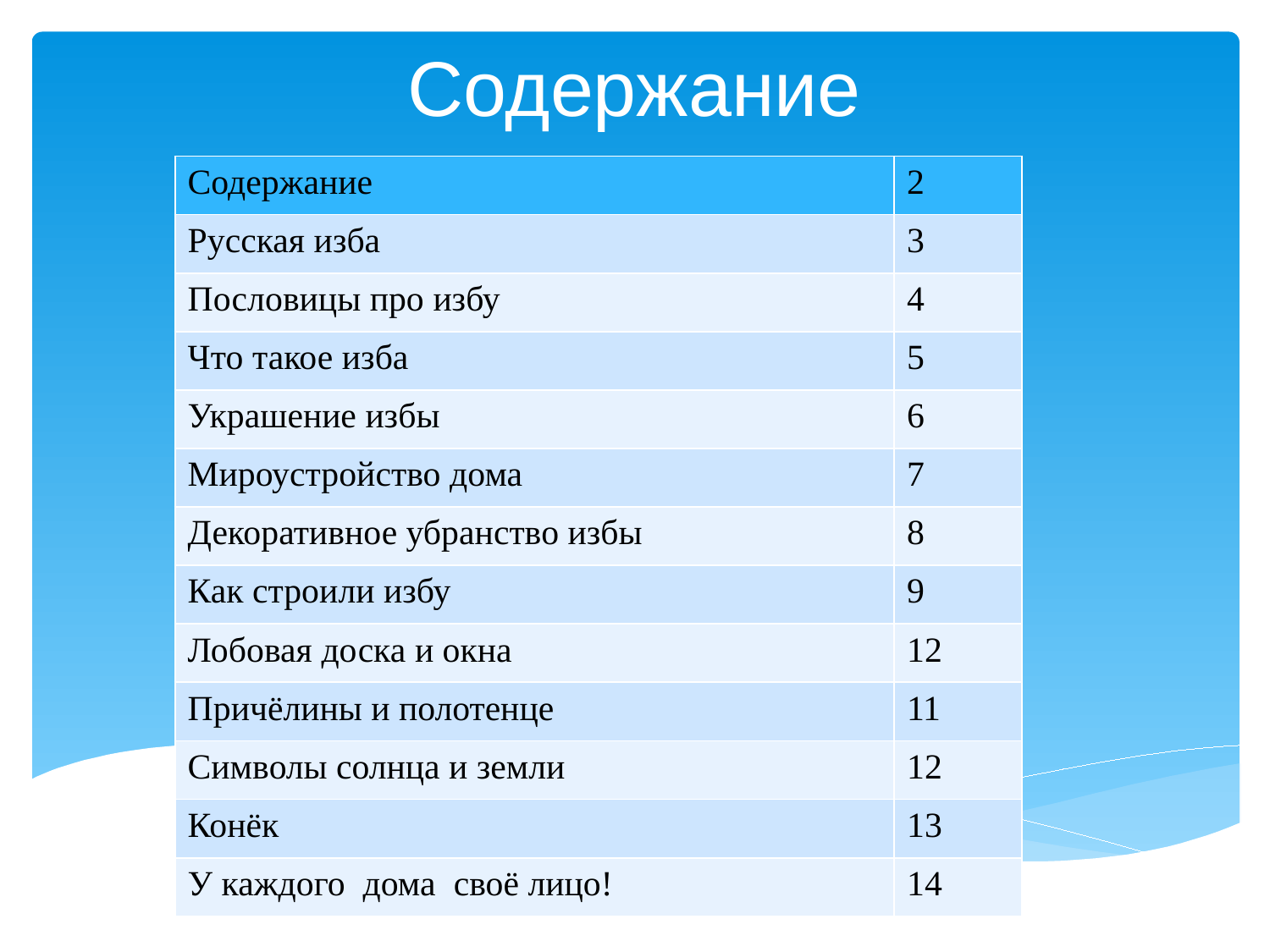

# Содержание
| Содержание | 2 |
| --- | --- |
| Русская изба | 3 |
| Пословицы про избу | 4 |
| Что такое изба | 5 |
| Украшение избы | 6 |
| Мироустройство дома | 7 |
| Декоративное убранство избы | 8 |
| Как строили избу | 9 |
| Лобовая доска и окна | 12 |
| Причёлины и полотенце | 11 |
| Символы солнца и земли | 12 |
| Конёк | 13 |
| У каждого дома своё лицо! | 14 |